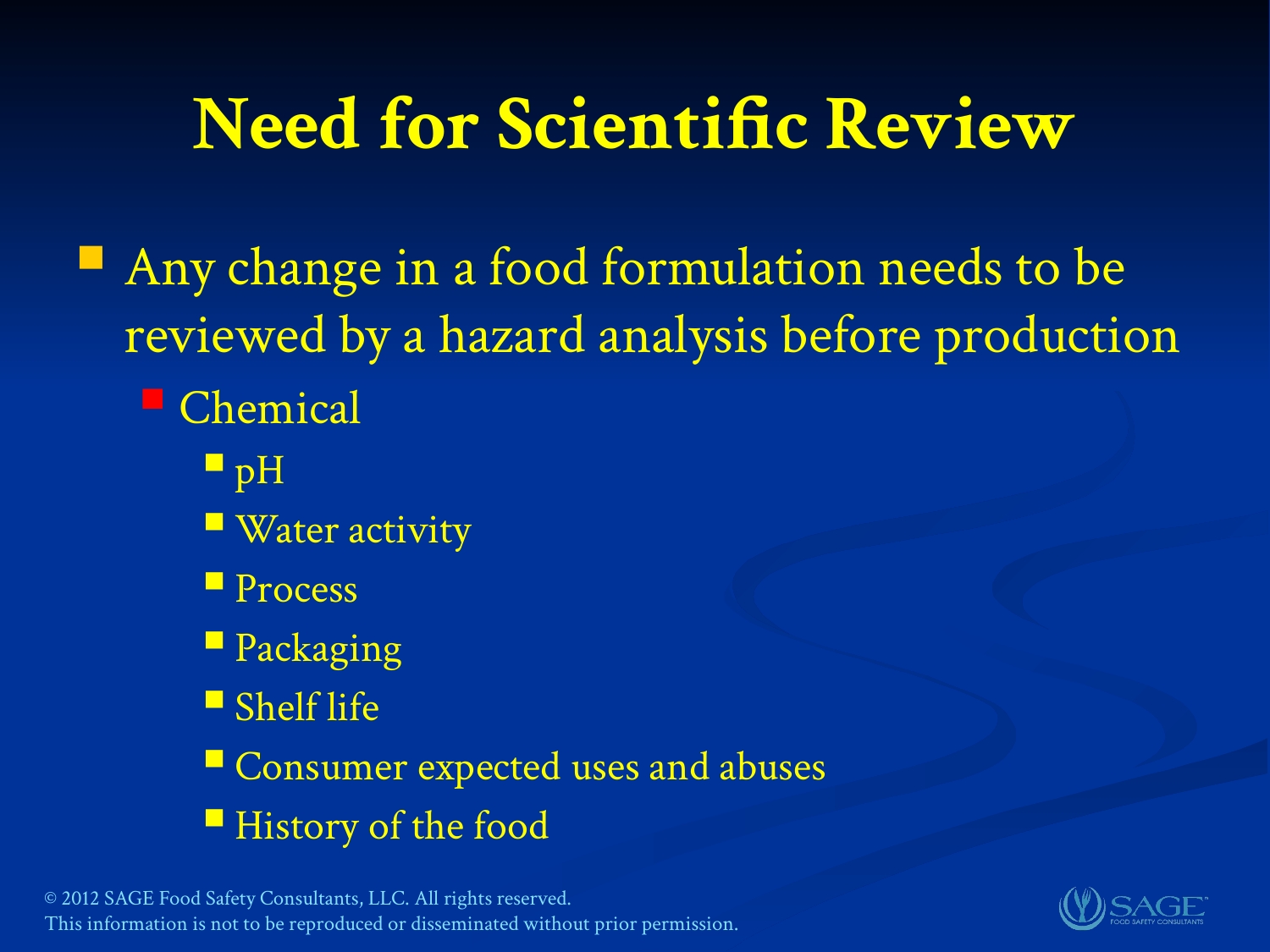

# Need for Scientific Review
Any change in a food formulation needs to be reviewed by a hazard analysis before production
Chemical
pH
Water activity
Process
Packaging
Shelf life
Consumer expected uses and abuses
History of the food